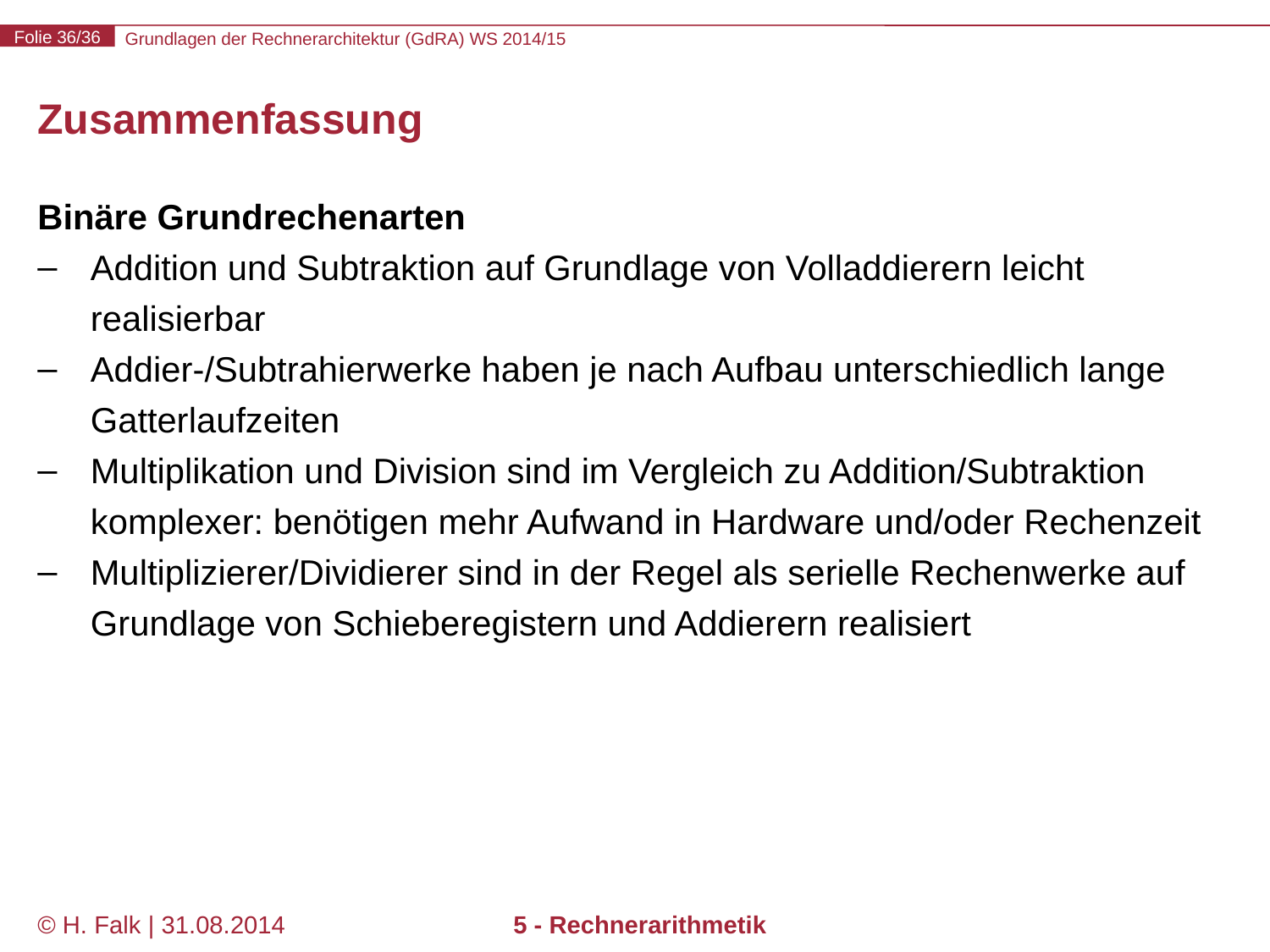

# Zusammenfassung
Binäre Grundrechenarten
Addition und Subtraktion auf Grundlage von Volladdierern leicht realisierbar
Addier-/Subtrahierwerke haben je nach Aufbau unterschiedlich lange Gatterlaufzeiten
Multiplikation und Division sind im Vergleich zu Addition/Subtraktion komplexer: benötigen mehr Aufwand in Hardware und/oder Rechenzeit
Multiplizierer/Dividierer sind in der Regel als serielle Rechenwerke auf Grundlage von Schieberegistern und Addierern realisiert
© H. Falk | 31.08.2014
5 - Rechnerarithmetik